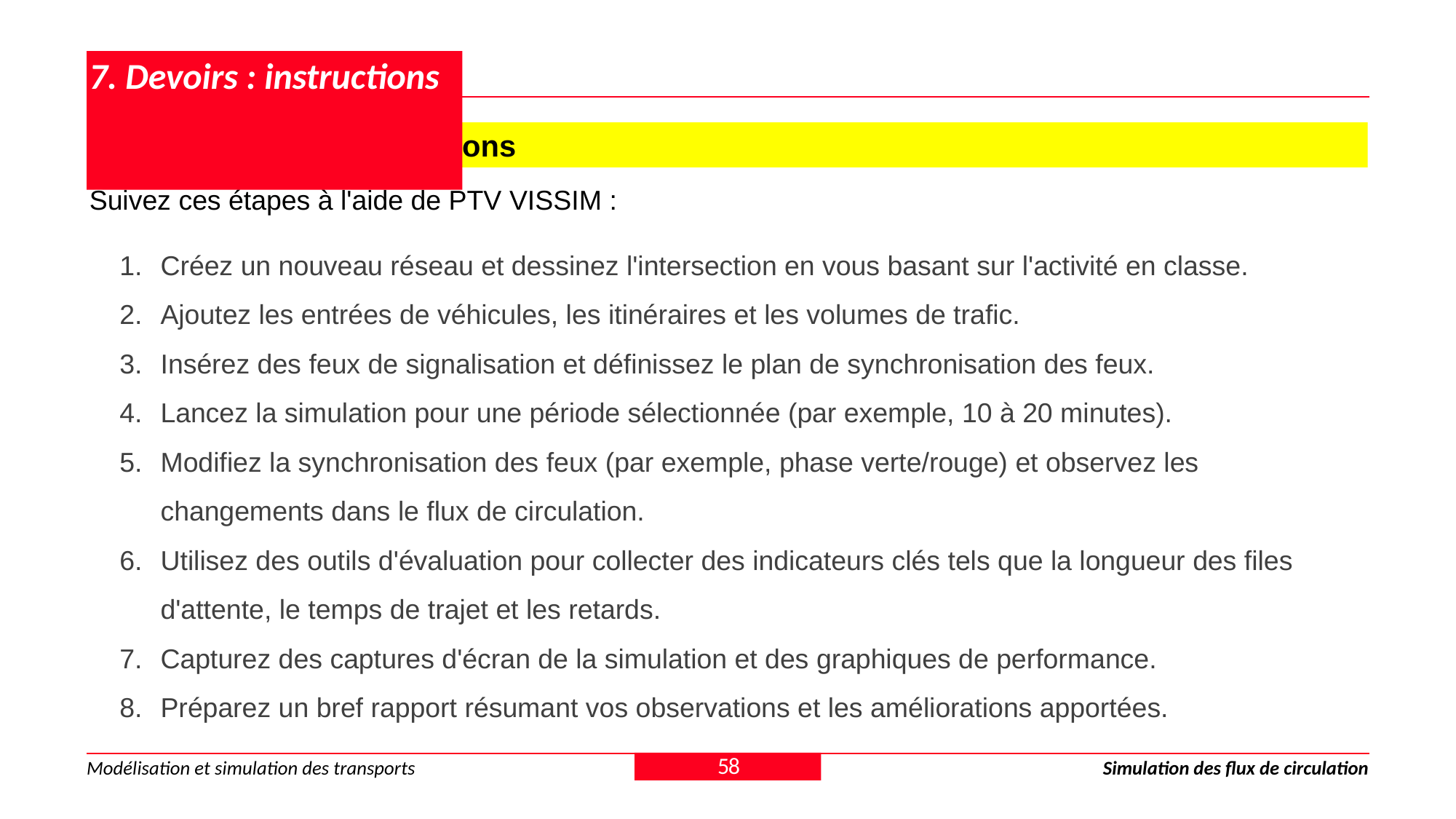

# 7. Devoirs : instructions
7.1.3 Exercice 1 - Instructions
Suivez ces étapes à l'aide de PTV VISSIM :
Créez un nouveau réseau et dessinez l'intersection en vous basant sur l'activité en classe.
Ajoutez les entrées de véhicules, les itinéraires et les volumes de trafic.
Insérez des feux de signalisation et définissez le plan de synchronisation des feux.
Lancez la simulation pour une période sélectionnée (par exemple, 10 à 20 minutes).
Modifiez la synchronisation des feux (par exemple, phase verte/rouge) et observez les changements dans le flux de circulation.
Utilisez des outils d'évaluation pour collecter des indicateurs clés tels que la longueur des files d'attente, le temps de trajet et les retards.
Capturez des captures d'écran de la simulation et des graphiques de performance.
Préparez un bref rapport résumant vos observations et les améliorations apportées.